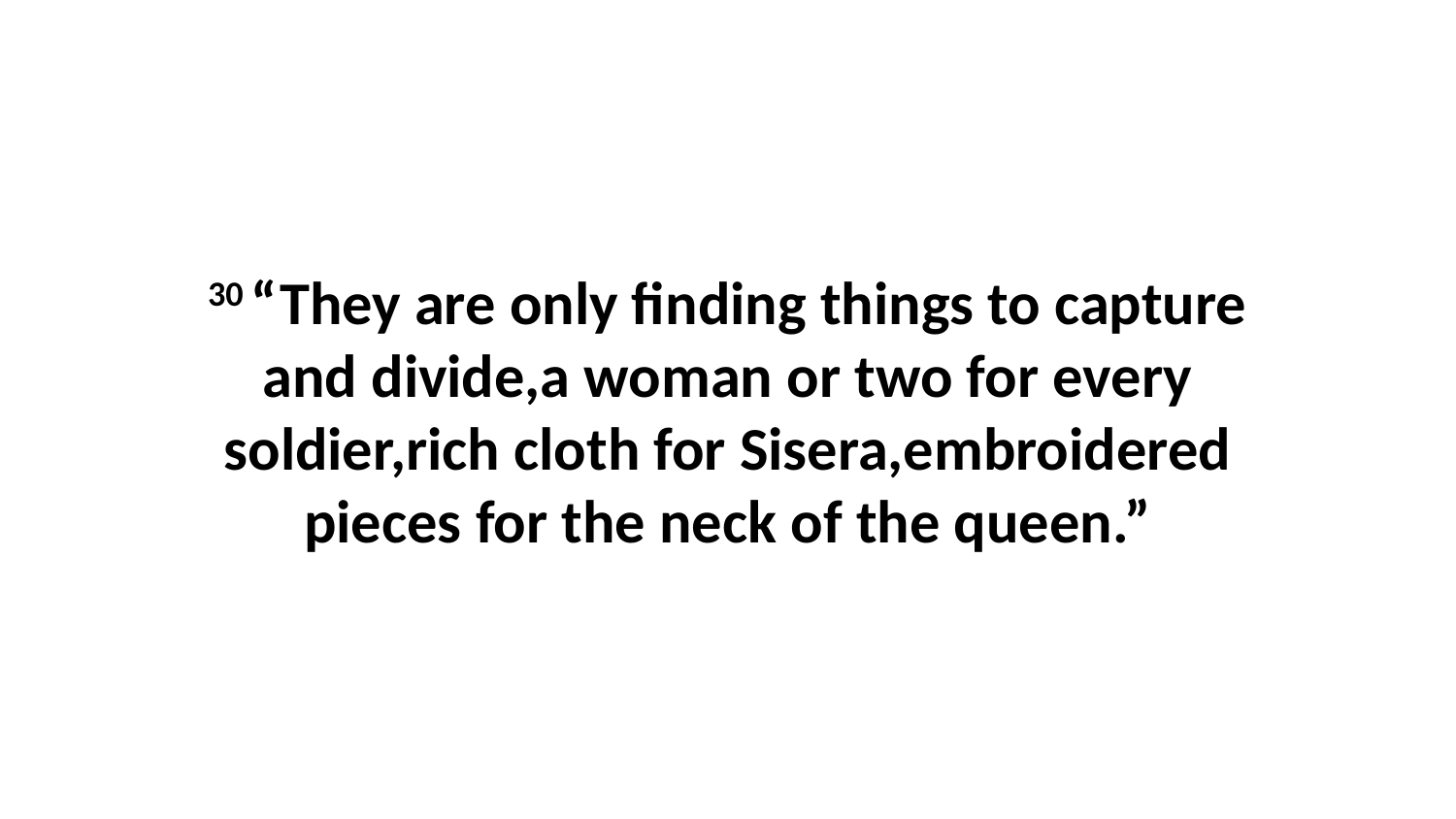

30 “They are only finding things to capture and divide,a woman or two for every soldier,rich cloth for Sisera,embroidered pieces for the neck of the queen.”